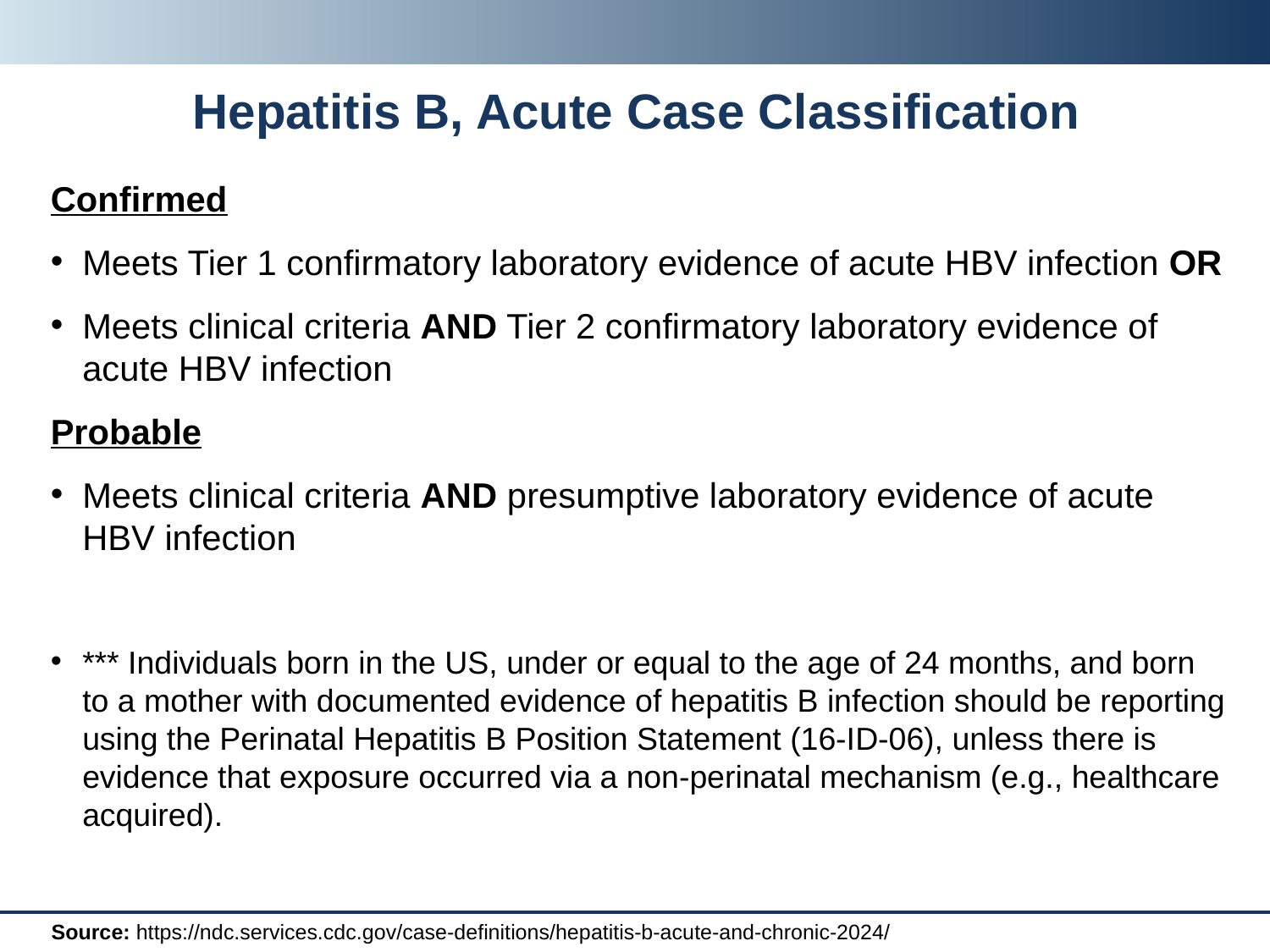

# Hepatitis B, Acute Case Classification

Confirmed
Meets Tier 1 confirmatory laboratory evidence of acute HBV infection OR
Meets clinical criteria AND Tier 2 confirmatory laboratory evidence of acute HBV infection
Probable
Meets clinical criteria AND presumptive laboratory evidence of acute HBV infection

*** Individuals born in the US, under or equal to the age of 24 months, and born to a mother with documented evidence of hepatitis B infection should be reporting using the Perinatal Hepatitis B Position Statement (16-ID-06), unless there is evidence that exposure occurred via a non-perinatal mechanism (e.g., healthcare acquired).

Source: https://ndc.services.cdc.gov/case-definitions/hepatitis-b-acute-and-chronic-2024/